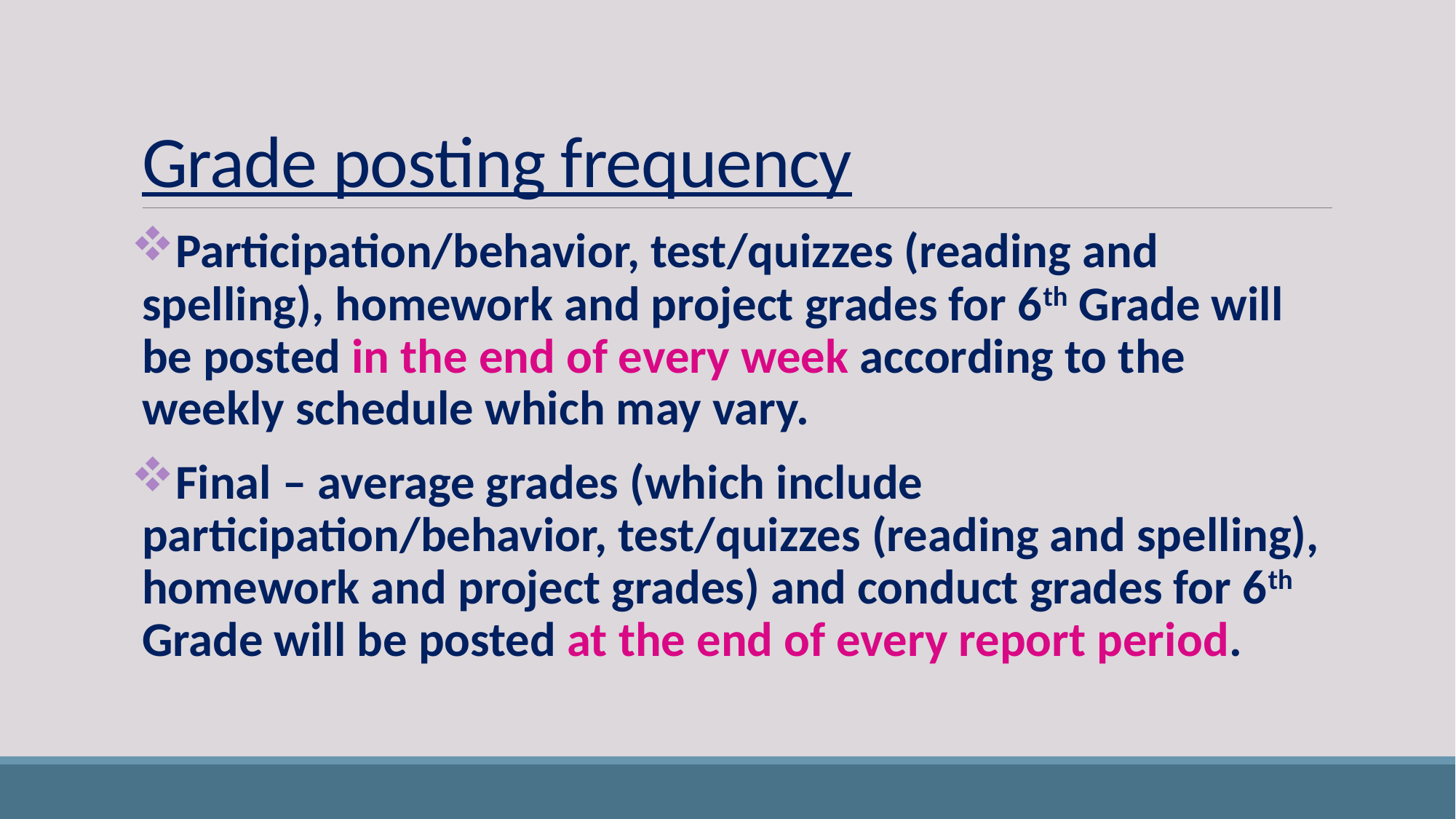

# Grade posting frequency
Participation/behavior, test/quizzes (reading and spelling), homework and project grades for 6th Grade will be posted in the end of every week according to the weekly schedule which may vary.
Final – average grades (which include participation/behavior, test/quizzes (reading and spelling), homework and project grades) and conduct grades for 6th Grade will be posted at the end of every report period.